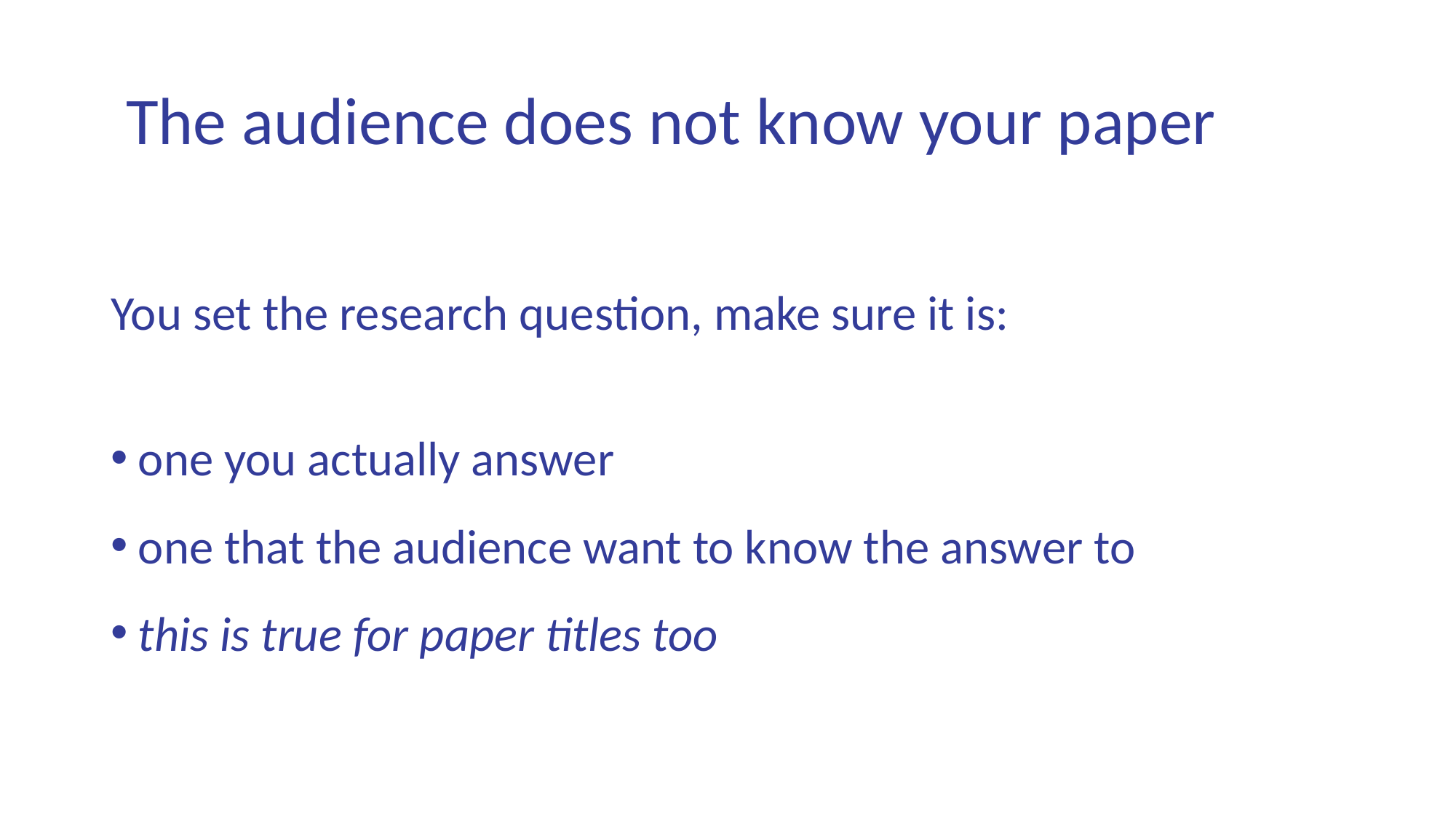

# The audience does not know your paper

You set the research question, make sure it is:

one you actually answer
one that the audience want to know the answer to
this is true for paper titles too